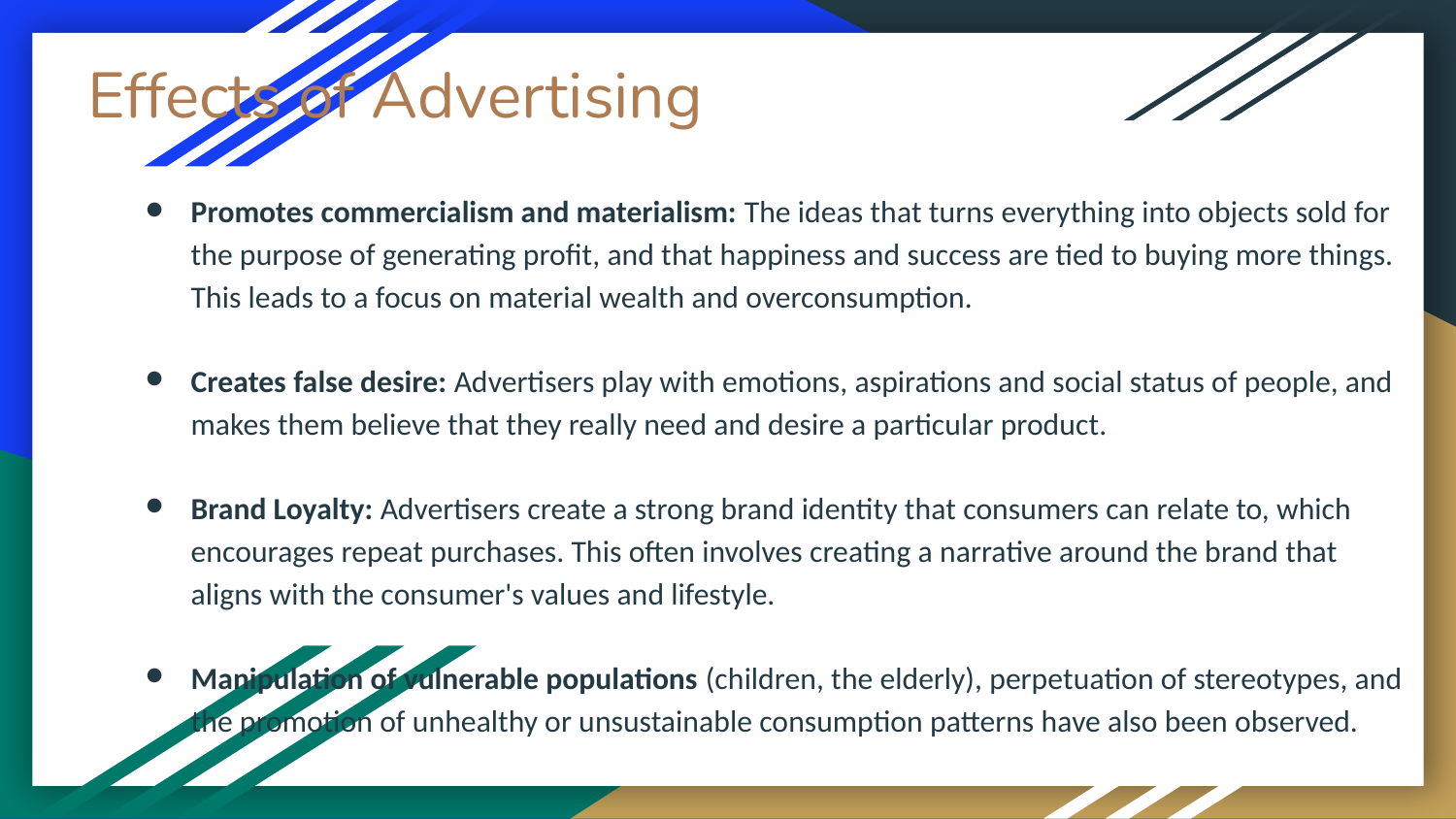

# Effects of Advertising
Promotes commercialism and materialism: The ideas that turns everything into objects sold for the purpose of generating profit, and that happiness and success are tied to buying more things. This leads to a focus on material wealth and overconsumption.

Creates false desire: Advertisers play with emotions, aspirations and social status of people, and makes them believe that they really need and desire a particular product.

Brand Loyalty: Advertisers create a strong brand identity that consumers can relate to, which encourages repeat purchases. This often involves creating a narrative around the brand that aligns with the consumer's values and lifestyle.

Manipulation of vulnerable populations (children, the elderly), perpetuation of stereotypes, and the promotion of unhealthy or unsustainable consumption patterns have also been observed.